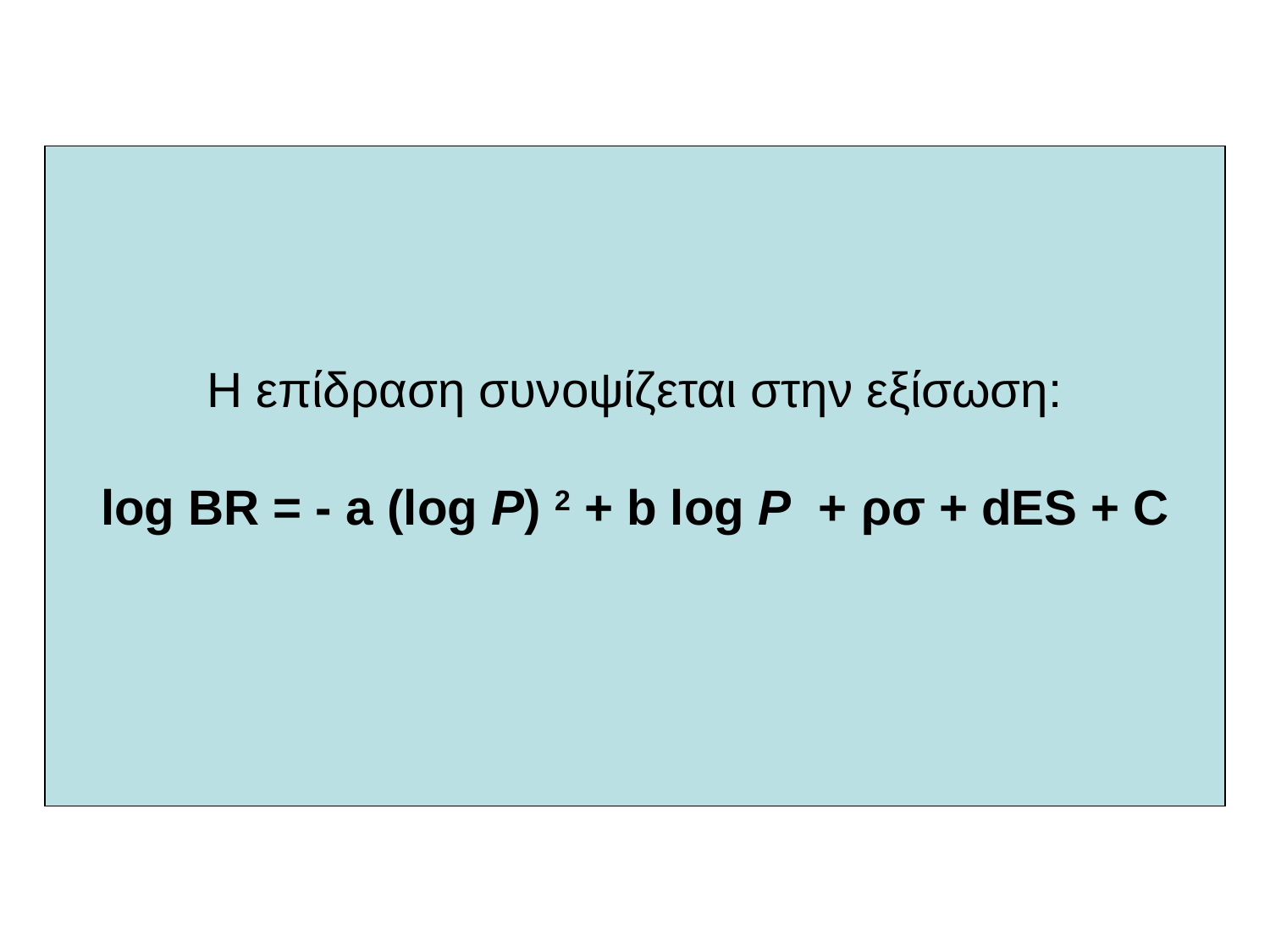

Η επίδραση συνοψίζεται στην εξίσωση:
 
log BR = - a (log P) 2 + b log P  + ρσ + dES + C
#